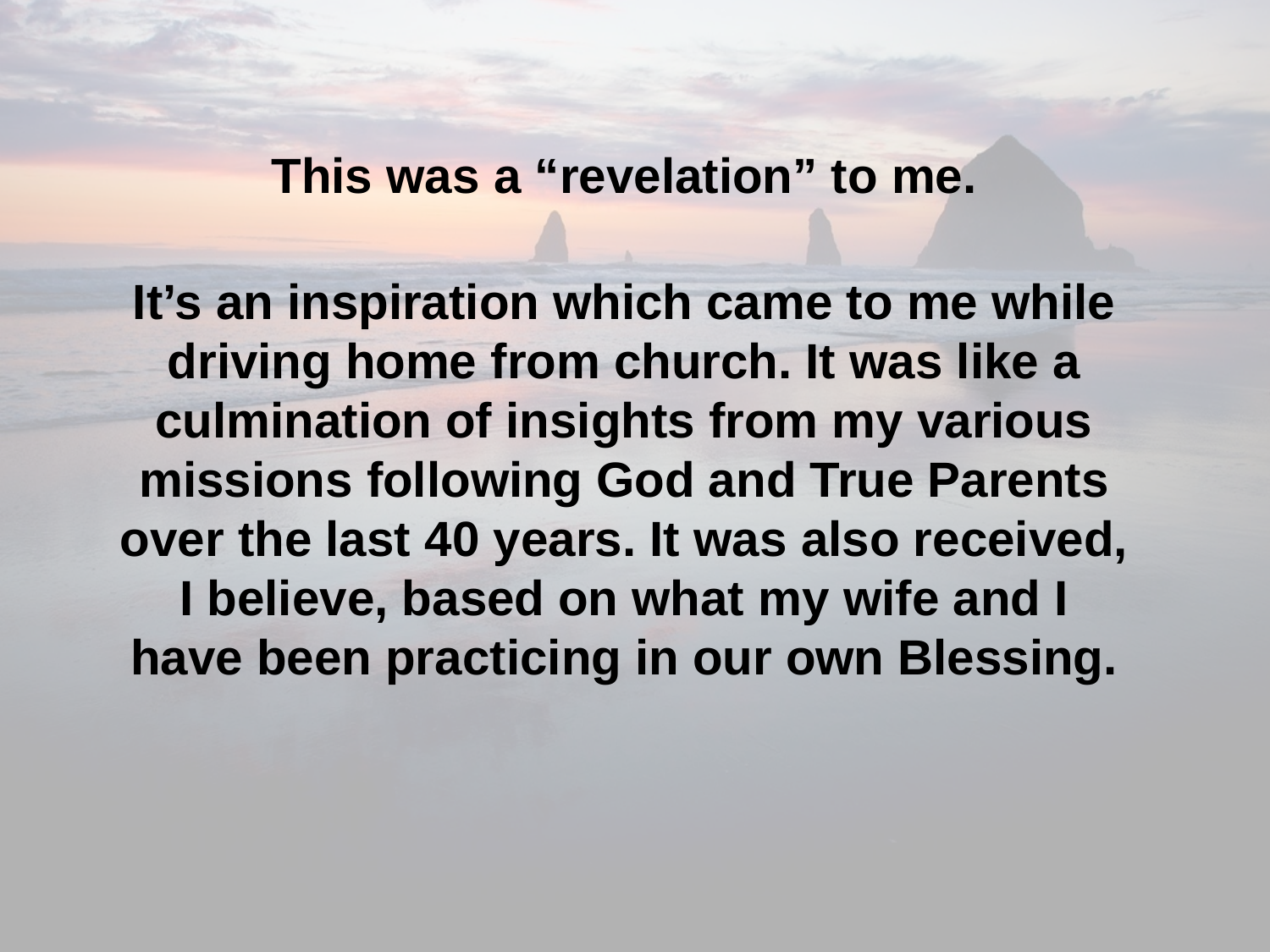

This was a “revelation” to me.

It’s an inspiration which came to me while driving home from church. It was like a culmination of insights from my various missions following God and True Parents over the last 40 years. It was also received, I believe, based on what my wife and I have been practicing in our own Blessing.